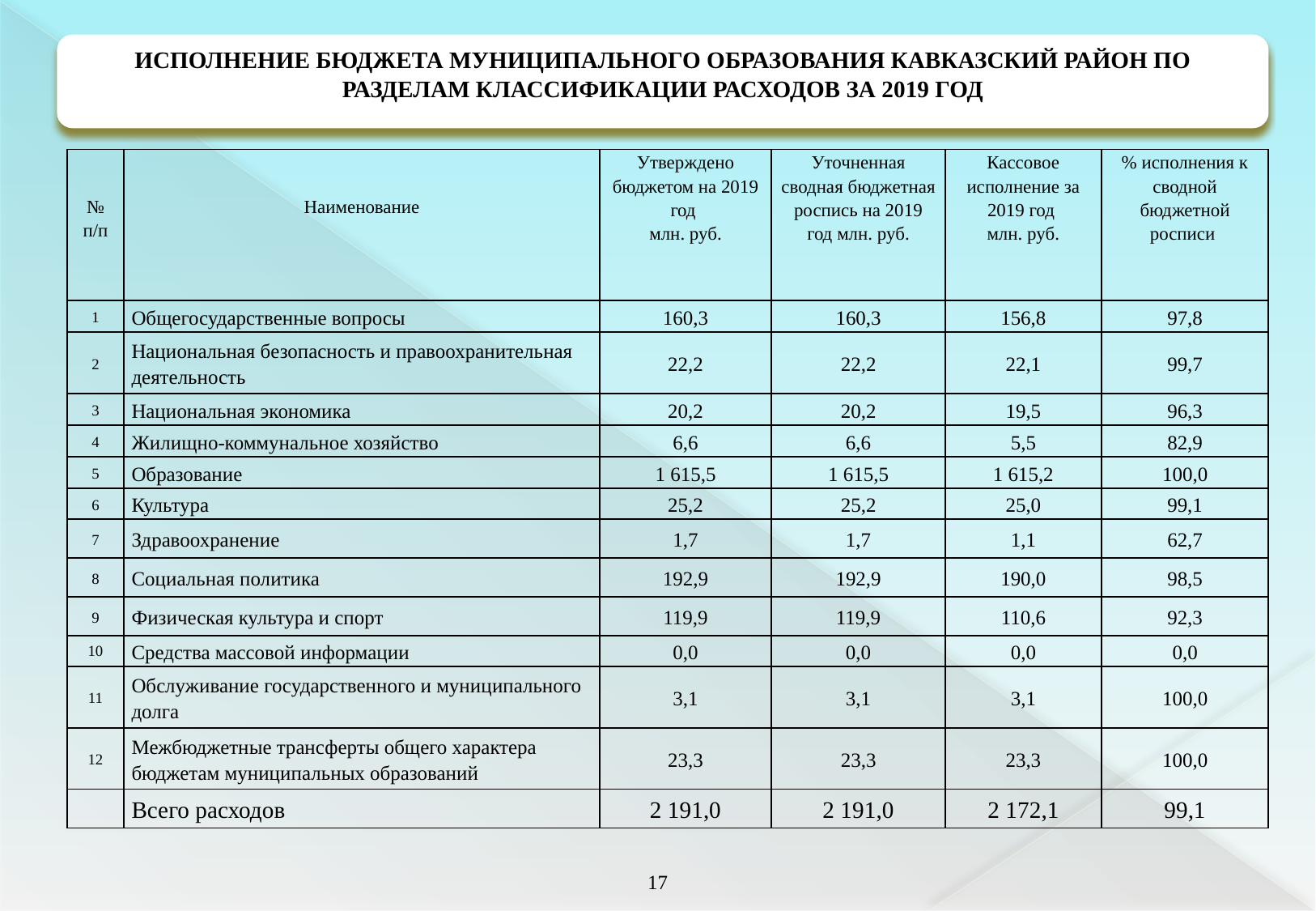

ИСПОЛНЕНИЕ БЮДЖЕТА МУНИЦИПАЛЬНОГО ОБРАЗОВАНИЯ КАВКАЗСКИЙ РАЙОН ПО РАЗДЕЛАМ КЛАССИФИКАЦИИ РАСХОДОВ ЗА 2019 ГОД
| № п/п | Наименование | Утверждено бюджетом на 2019 год млн. руб. | Уточненная сводная бюджетная роспись на 2019 год млн. руб. | Кассовое исполнение за 2019 год млн. руб. | % исполнения к сводной бюджетной росписи |
| --- | --- | --- | --- | --- | --- |
| 1 | Общегосударственные вопросы | 160,3 | 160,3 | 156,8 | 97,8 |
| 2 | Национальная безопасность и правоохранительная деятельность | 22,2 | 22,2 | 22,1 | 99,7 |
| 3 | Национальная экономика | 20,2 | 20,2 | 19,5 | 96,3 |
| 4 | Жилищно-коммунальное хозяйство | 6,6 | 6,6 | 5,5 | 82,9 |
| 5 | Образование | 1 615,5 | 1 615,5 | 1 615,2 | 100,0 |
| 6 | Культура | 25,2 | 25,2 | 25,0 | 99,1 |
| 7 | Здравоохранение | 1,7 | 1,7 | 1,1 | 62,7 |
| 8 | Социальная политика | 192,9 | 192,9 | 190,0 | 98,5 |
| 9 | Физическая культура и спорт | 119,9 | 119,9 | 110,6 | 92,3 |
| 10 | Средства массовой информации | 0,0 | 0,0 | 0,0 | 0,0 |
| 11 | Обслуживание государственного и муниципального долга | 3,1 | 3,1 | 3,1 | 100,0 |
| 12 | Межбюджетные трансферты общего характера бюджетам муниципальных образований | 23,3 | 23,3 | 23,3 | 100,0 |
|  | Всего расходов | 2 191,0 | 2 191,0 | 2 172,1 | 99,1 |

17